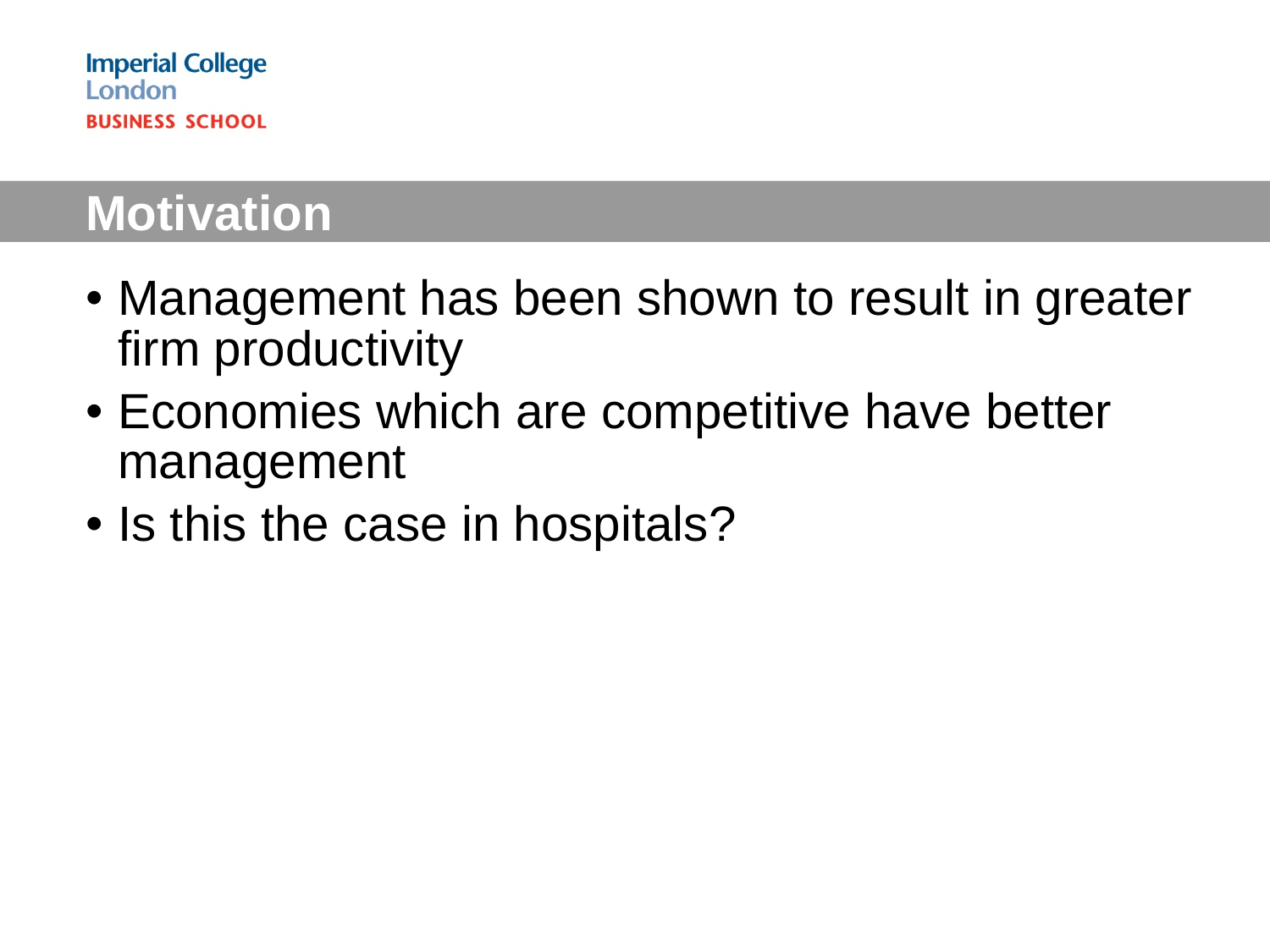

# Motivation
Management has been shown to result in greater firm productivity
Economies which are competitive have better management
Is this the case in hospitals?